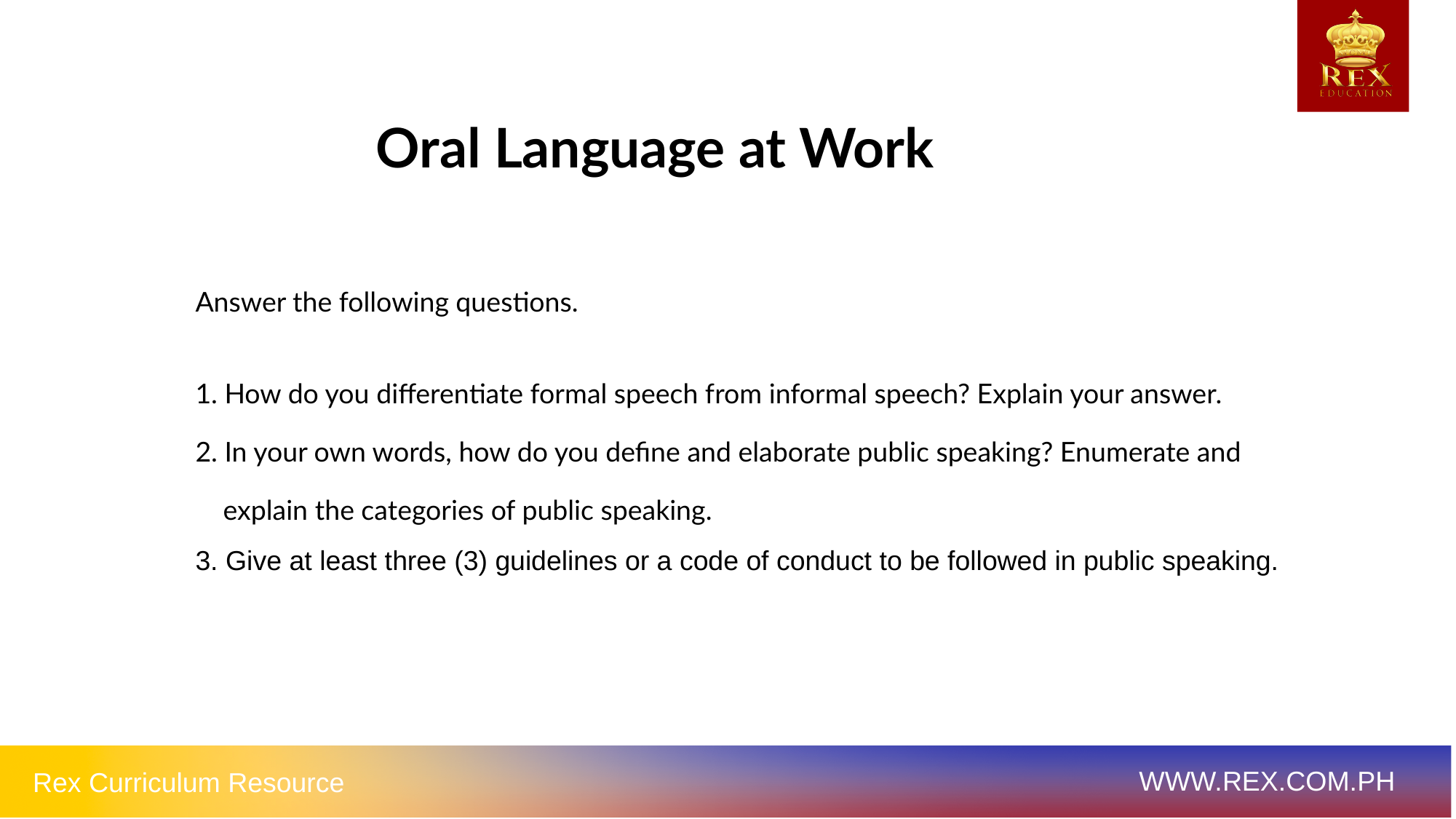

Oral Language at Work
Answer the following questions.

1. How do you differentiate formal speech from informal speech? Explain your answer.
2. In your own words, how do you define and elaborate public speaking? Enumerate and
    explain the categories of public speaking.
3. Give at least three (3) guidelines or a code of conduct to be followed in public speaking.